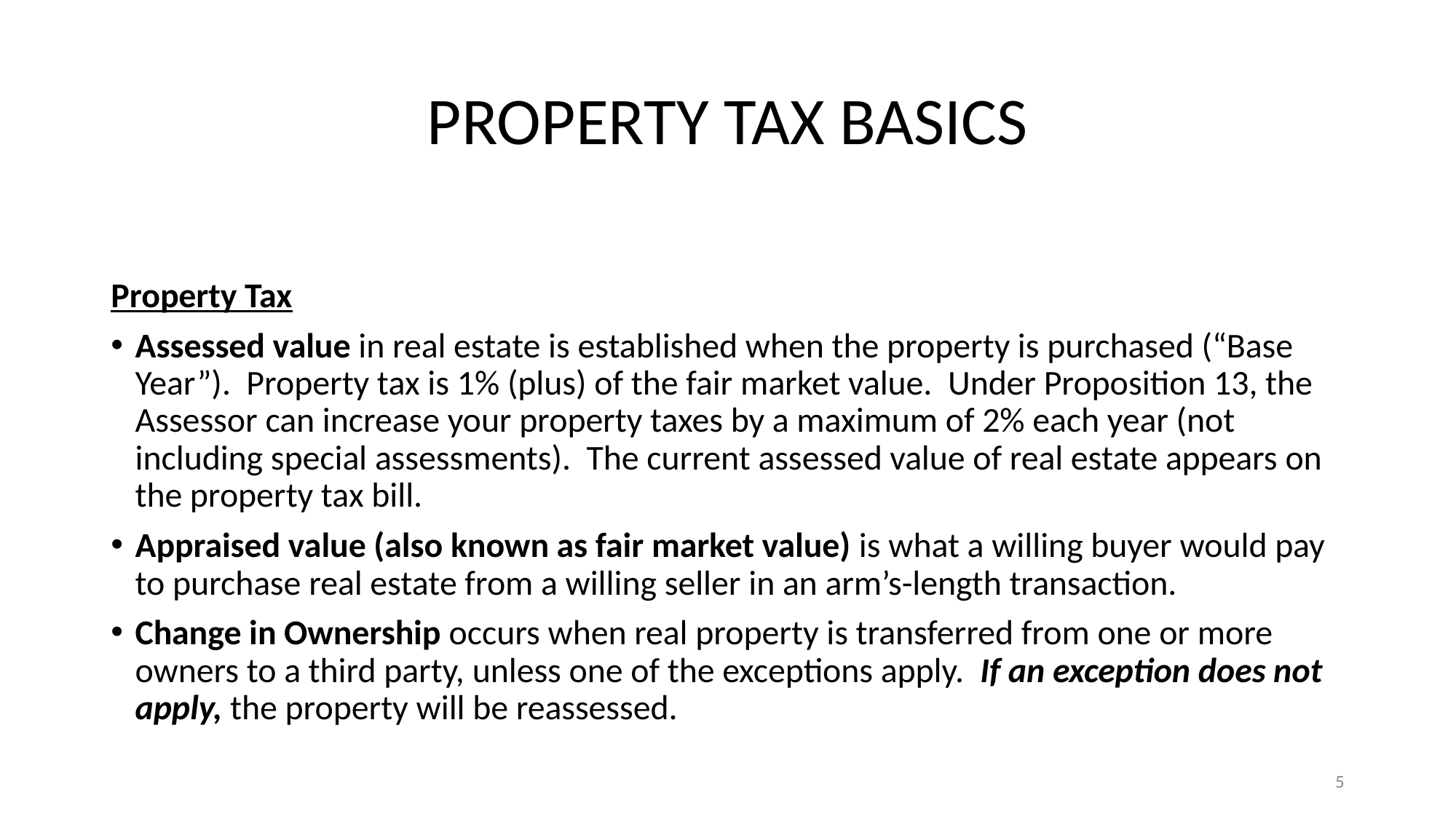

# PROPERTY TAX BASICS

Property Tax
Assessed value in real estate is established when the property is purchased (“Base Year”).  Property tax is 1% (plus) of the fair market value.  Under Proposition 13, the Assessor can increase your property taxes by a maximum of 2% each year (not including special assessments).  The current assessed value of real estate appears on the property tax bill.
Appraised value (also known as fair market value) is what a willing buyer would pay to purchase real estate from a willing seller in an arm’s-length transaction.
Change in Ownership occurs when real property is transferred from one or more owners to a third party, unless one of the exceptions apply.  If an exception does not apply, the property will be reassessed.

5